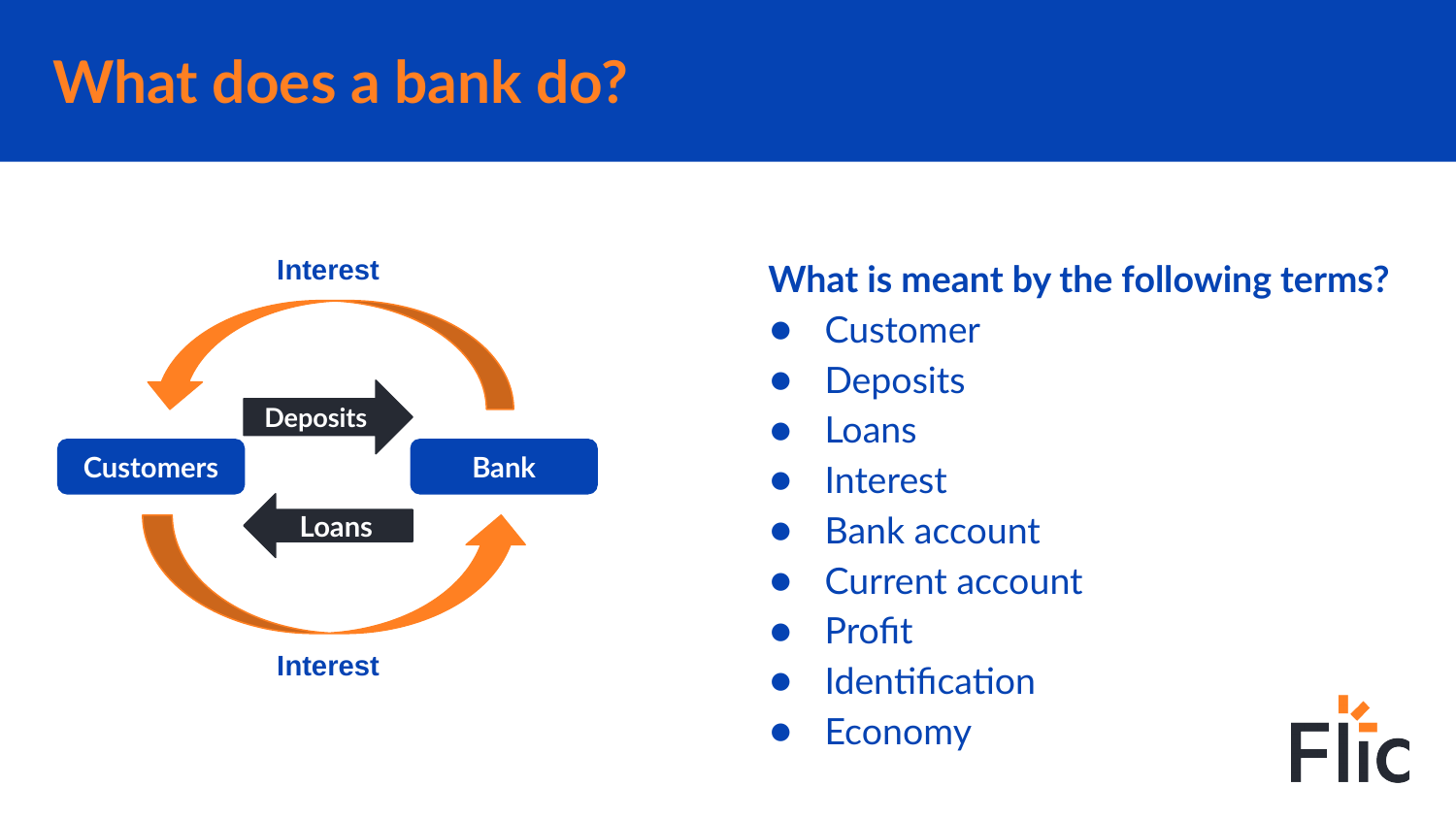

# What does a bank do?
What is meant by the following terms?
Customer
Deposits
Loans
Interest
Bank account
Current account
Profit
Identification
Economy
Interest

Deposits
Customers
Bank
Loans

Interest